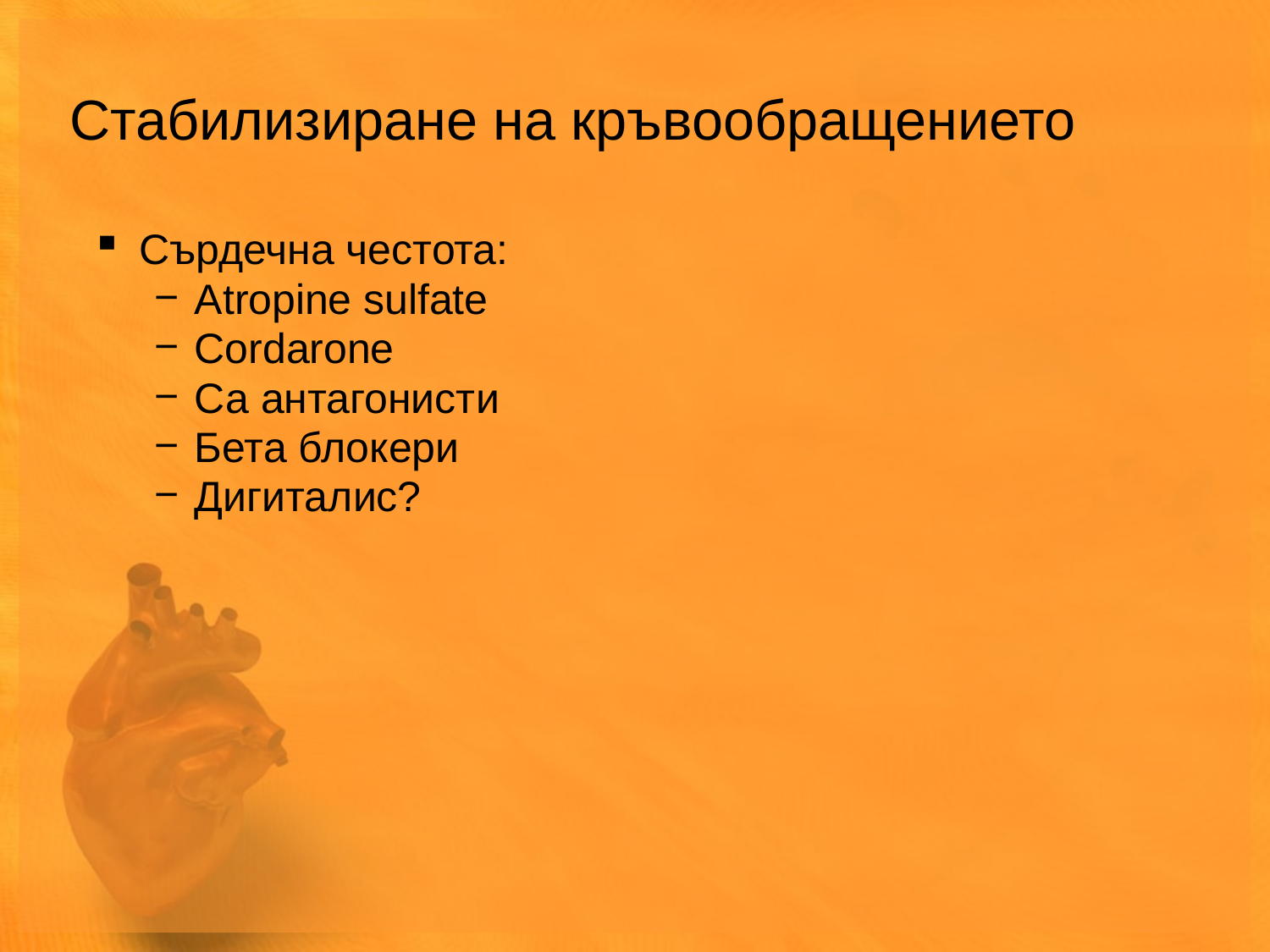

Стабилизиране на кръвообращението
Сърдечна честота:
Atropine sulfatе
Cordarone
Са антагонисти
Бета блокери
Дигиталис?
19